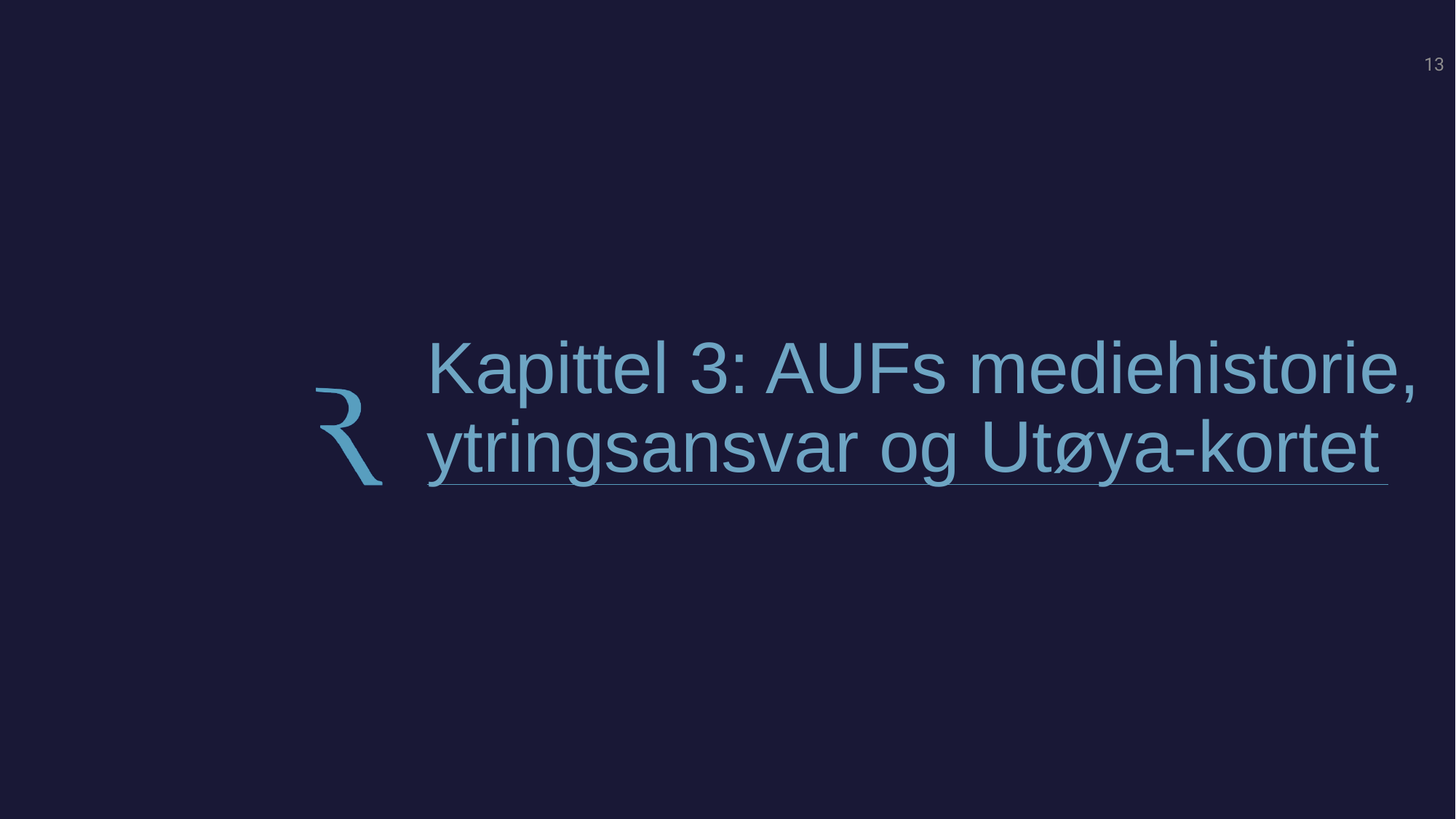

13
# Kapittel 3: AUFs mediehistorie, ytringsansvar og Utøya-kortet